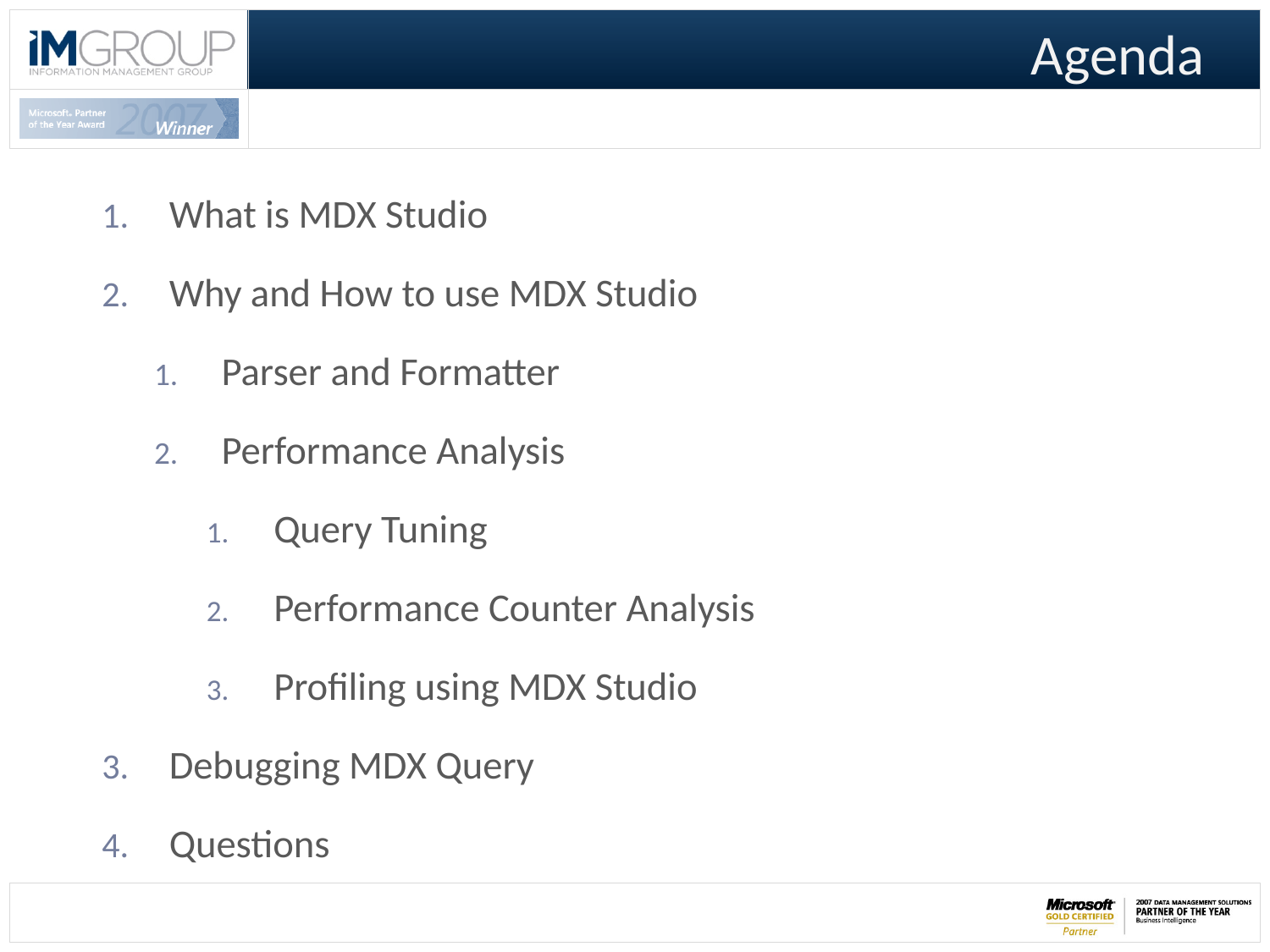

# Agenda
What is MDX Studio
Why and How to use MDX Studio
Parser and Formatter
Performance Analysis
Query Tuning
Performance Counter Analysis
Profiling using MDX Studio
Debugging MDX Query
Questions